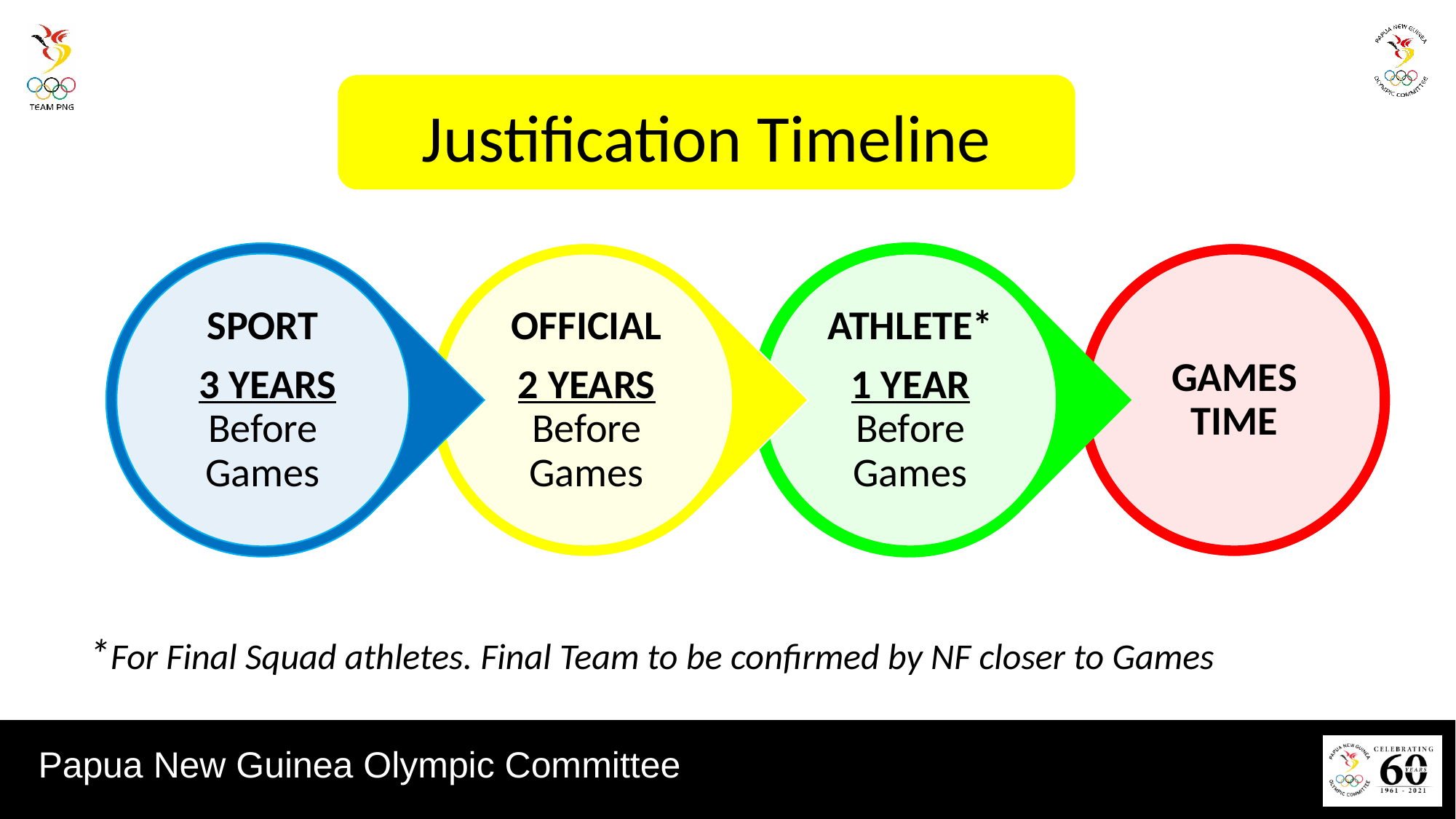

Justification Timeline
GAMES TIME
ATHLETE*
1 YEAR Before Games
OFFICIAL
2 YEARS Before Games
SPORT
 3 YEARS Before Games
*For Final Squad athletes. Final Team to be confirmed by NF closer to Games